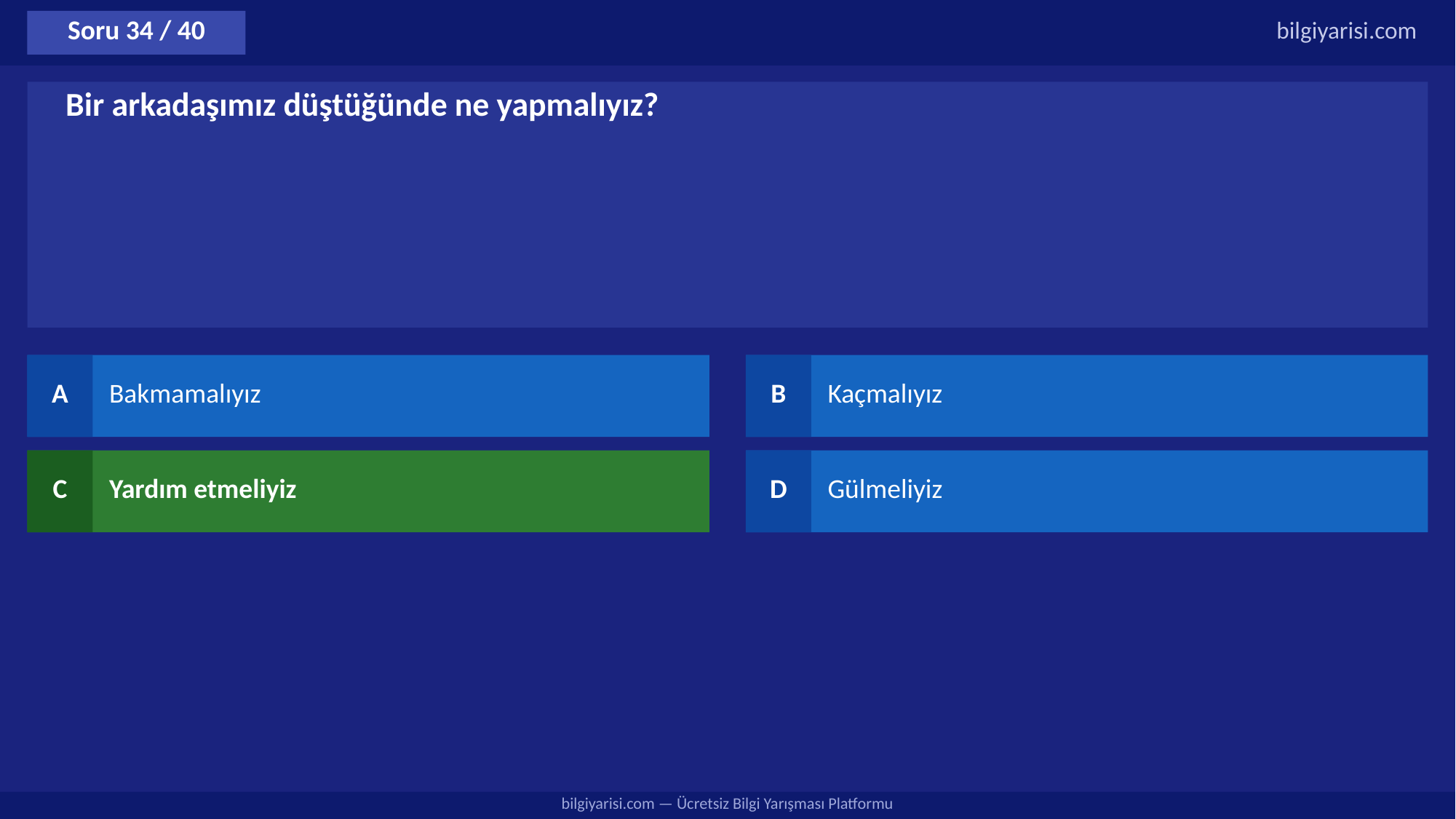

Soru 34 / 40
bilgiyarisi.com

Bir arkadaşımız düştüğünde ne yapmalıyız?

A
Bakmamalıyız

B
Kaçmalıyız

C
Yardım etmeliyiz

D
Gülmeliyiz
bilgiyarisi.com — Ücretsiz Bilgi Yarışması Platformu